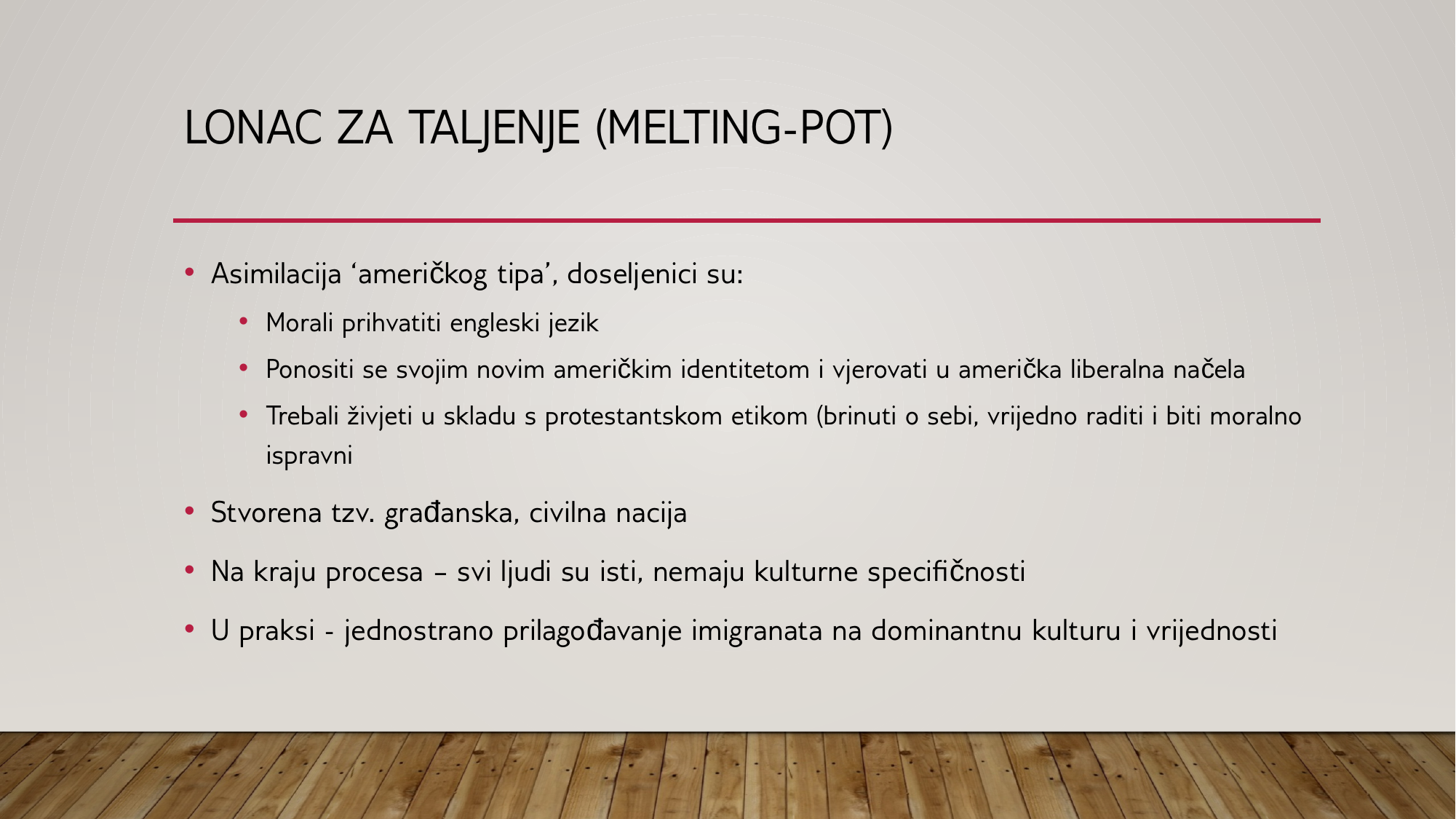

# Lonac za taljenje (Melting-pot)
Asimilacija ‘američkog tipa’, doseljenici su:
Morali prihvatiti engleski jezik
Ponositi se svojim novim američkim identitetom i vjerovati u američka liberalna načela
Trebali živjeti u skladu s protestantskom etikom (brinuti o sebi, vrijedno raditi i biti moralno ispravni
Stvorena tzv. građanska, civilna nacija
Na kraju procesa – svi ljudi su isti, nemaju kulturne specifičnosti
U praksi - jednostrano prilagođavanje imigranata na dominantnu kulturu i vrijednosti